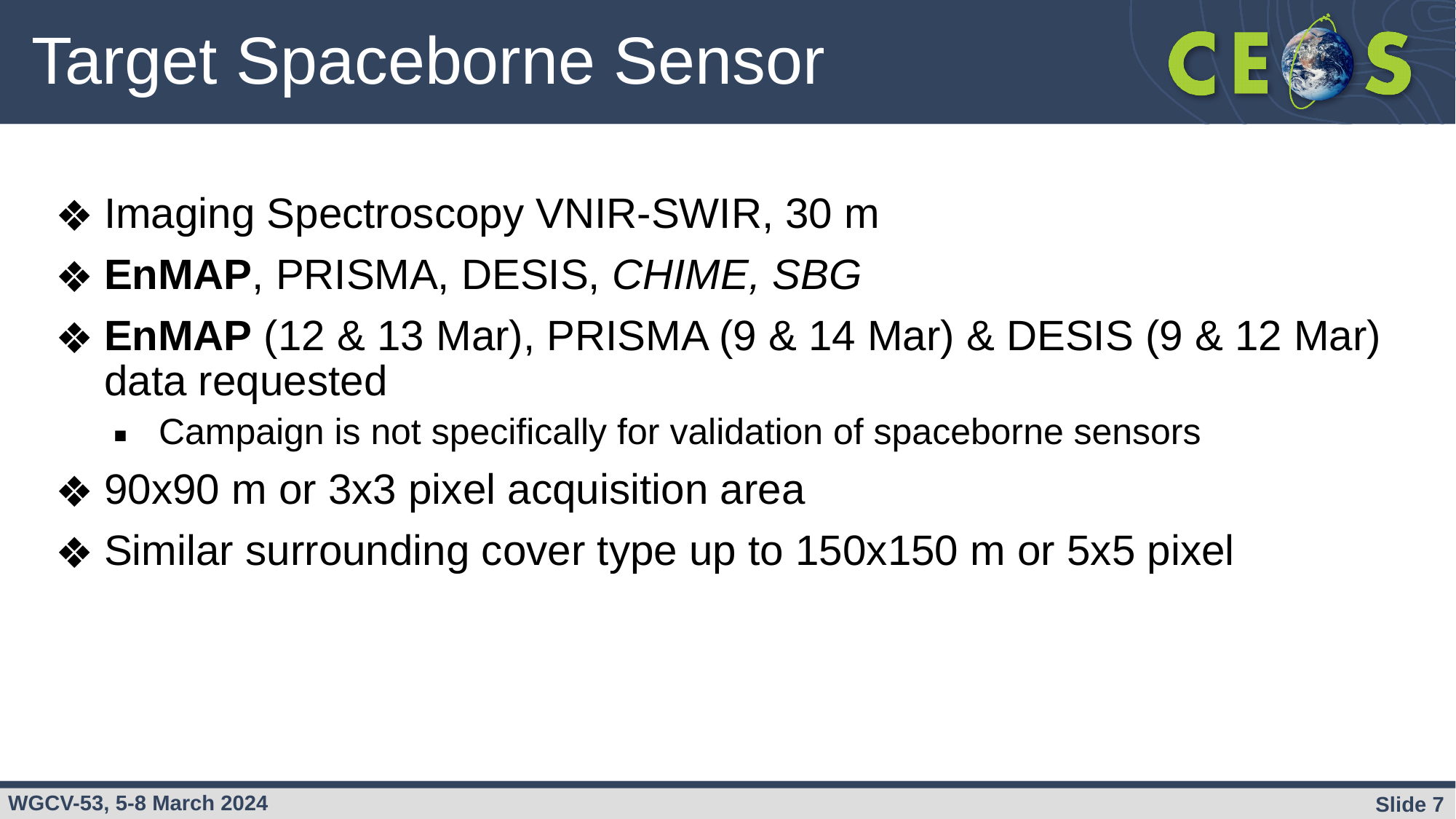

# Target Spaceborne Sensor
Imaging Spectroscopy VNIR-SWIR, 30 m
EnMAP, PRISMA, DESIS, CHIME, SBG
EnMAP (12 & 13 Mar), PRISMA (9 & 14 Mar) & DESIS (9 & 12 Mar) data requested
Campaign is not specifically for validation of spaceborne sensors
90x90 m or 3x3 pixel acquisition area
Similar surrounding cover type up to 150x150 m or 5x5 pixel